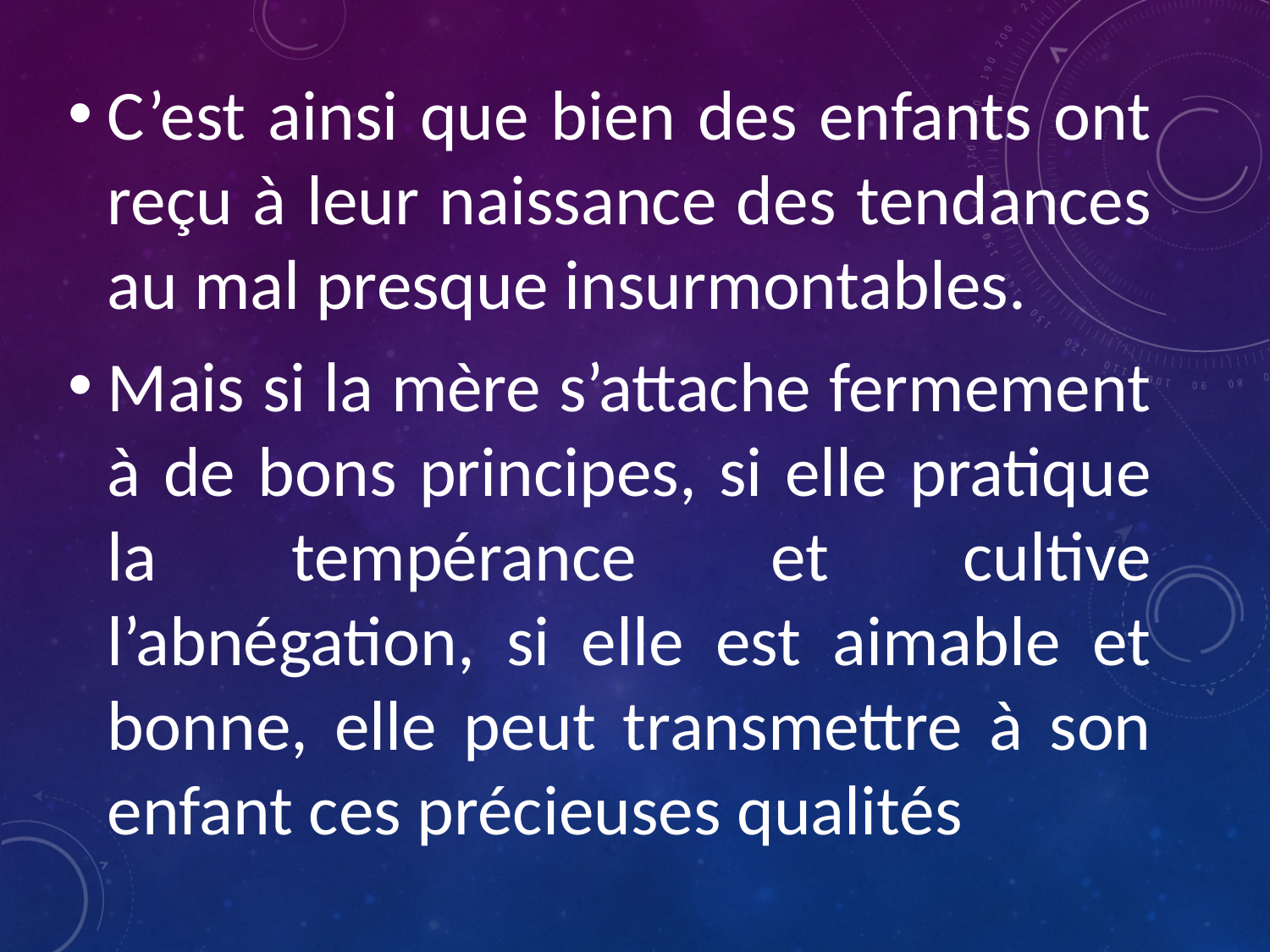

C’est ainsi que bien des enfants ont reçu à leur naissance des tendances au mal presque insurmontables.
Mais si la mère s’attache fermement à de bons principes, si elle pratique la tempérance et cultive l’abnégation, si elle est aimable et bonne, elle peut transmettre à son enfant ces précieuses qualités